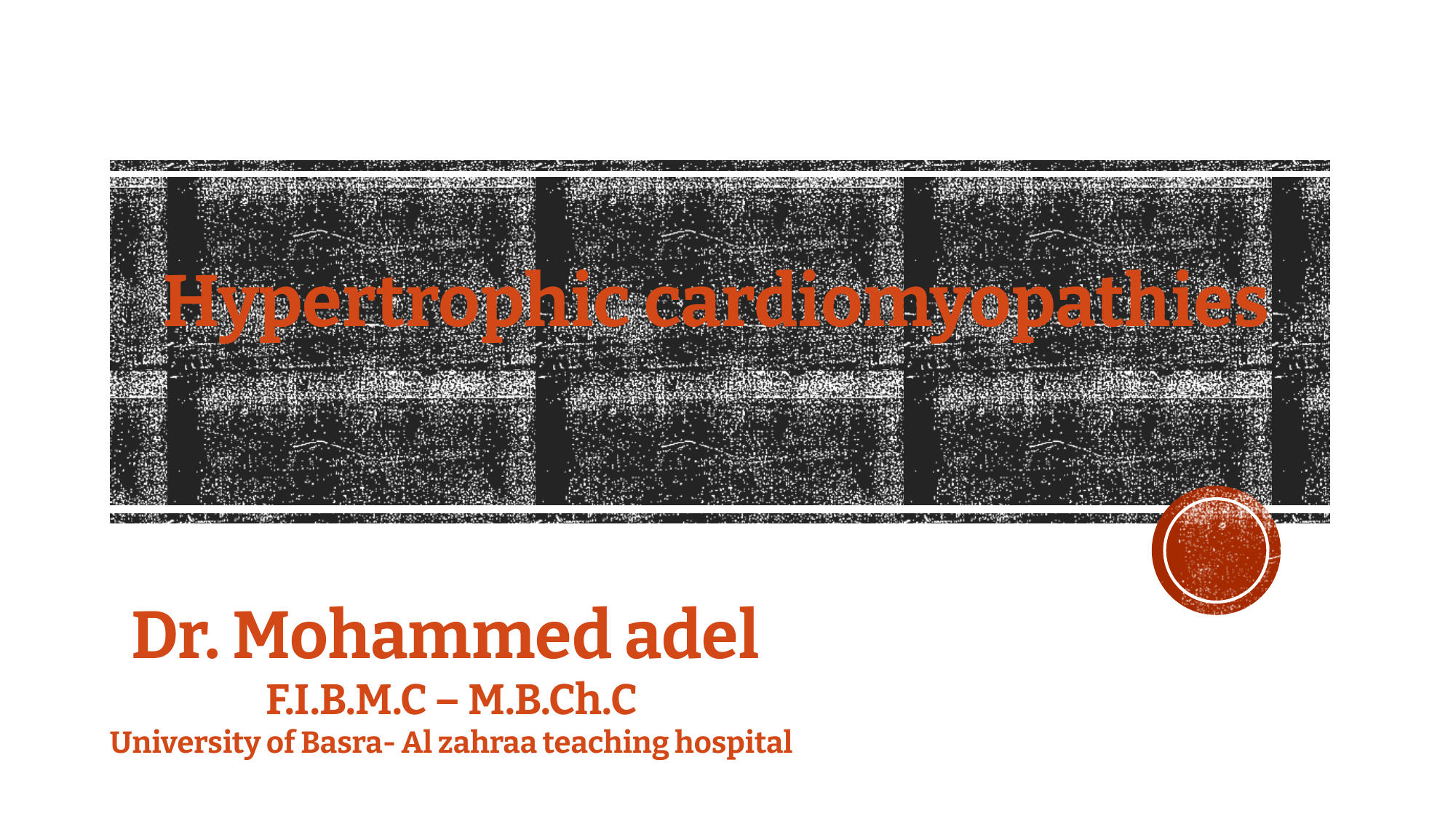

Hypertrophic cardiomyopathies
Dr. Mohammed adel
F.I.B.M.C – M.B.Ch.C
University of Basra- Al zahraa teaching hospital